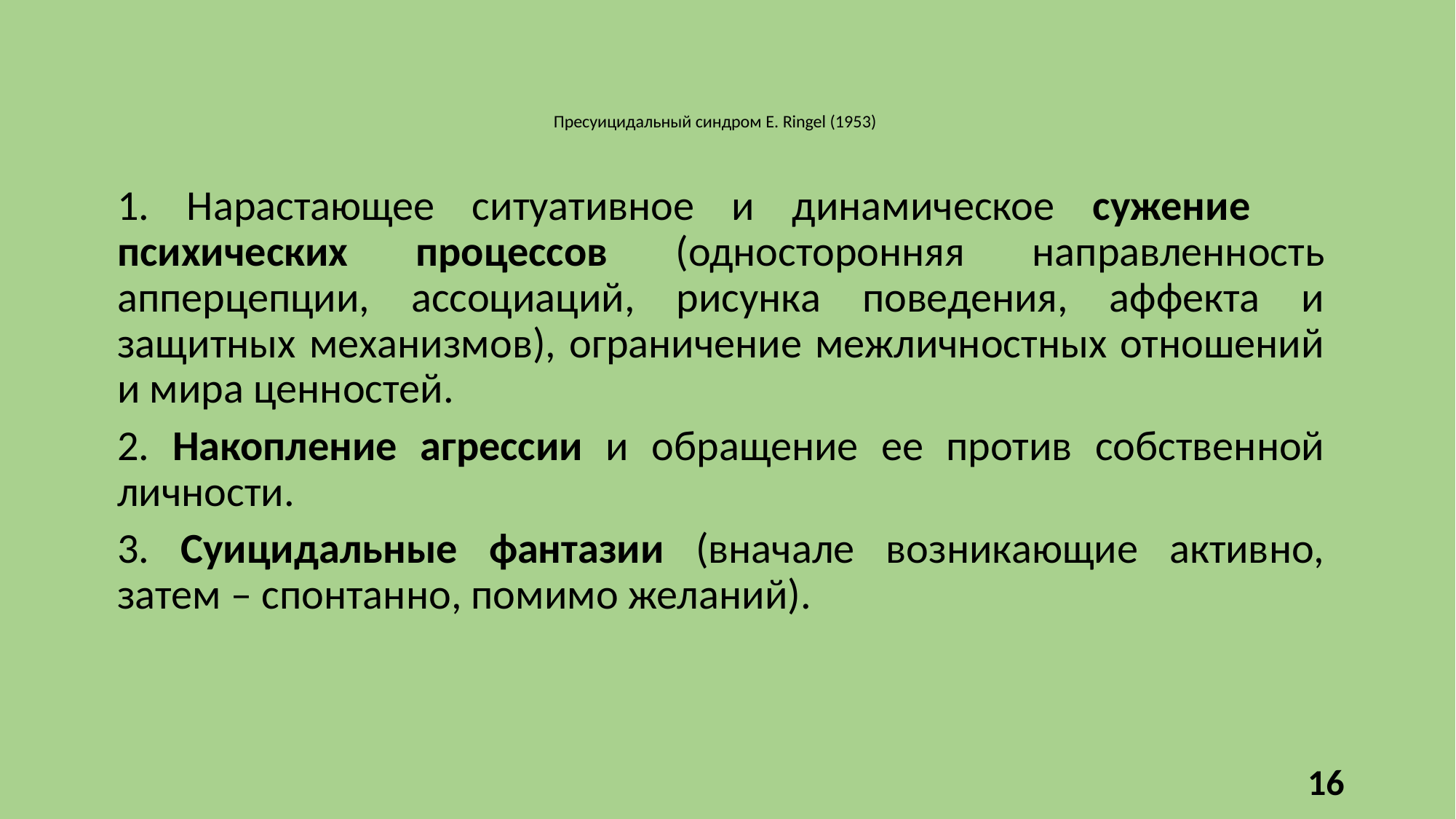

# Пресуицидальный синдром E. Ringel (1953)
1. Нарастающее ситуативное и динамическое сужение   психических процессов (односторонняя направленность апперцепции, ассоциаций, рисунка поведения, аффекта и защитных механизмов), ограничение межличностных отношений и мира ценностей.
2. Накопление агрессии и обращение ее против собственной личности.
3. Суицидальные фантазии (вначале возникающие активно, затем – спонтанно, помимо желаний).
16